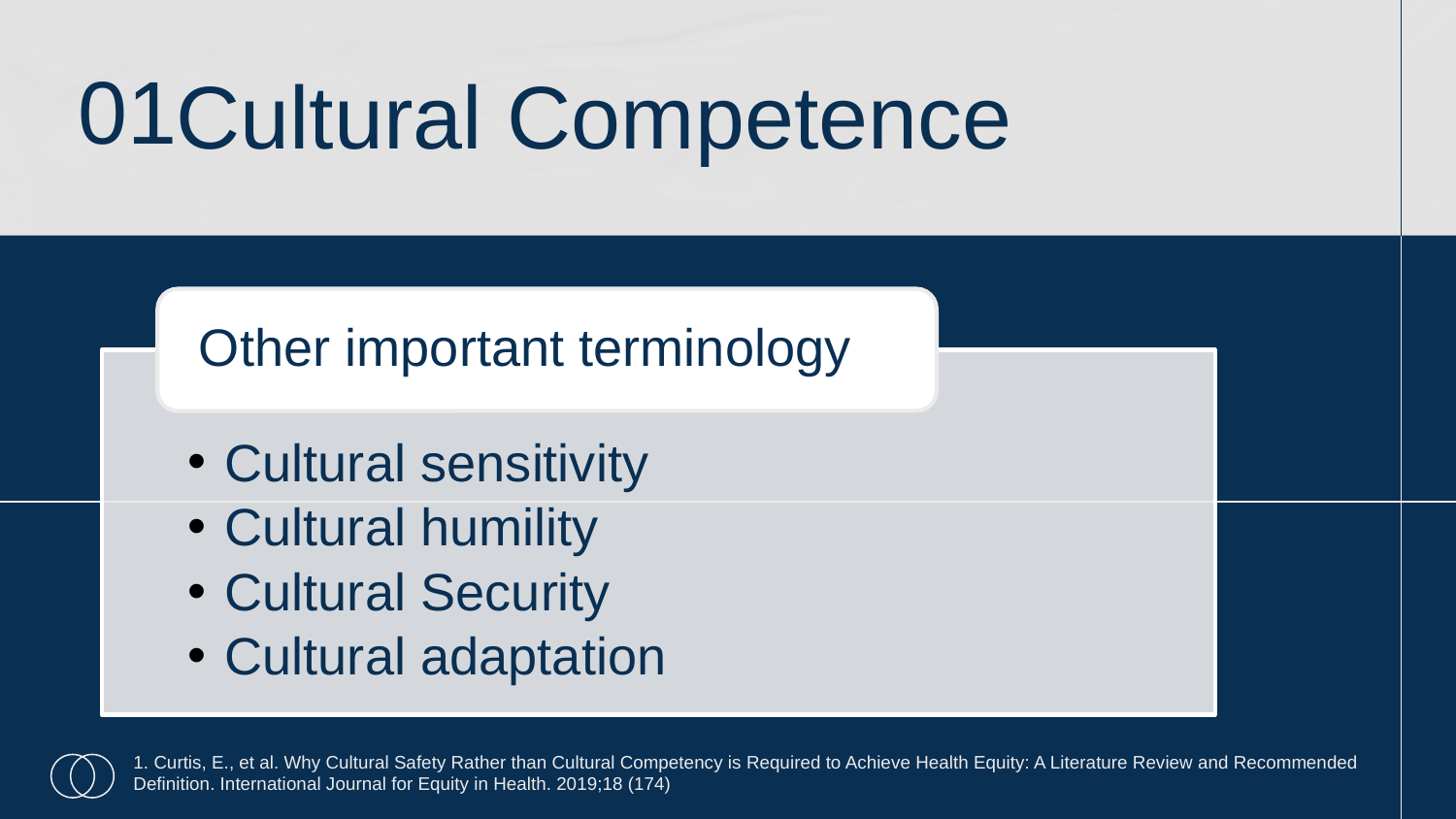

01
# Cultural Competence
Cultural sensitivity
Cultural humility
Cultural Security
Cultural adaptation
Other important terminology
1. Curtis, E., et al. Why Cultural Safety Rather than Cultural Competency is Required to Achieve Health Equity: A Literature Review and Recommended Definition. International Journal for Equity in Health. 2019;18 (174)